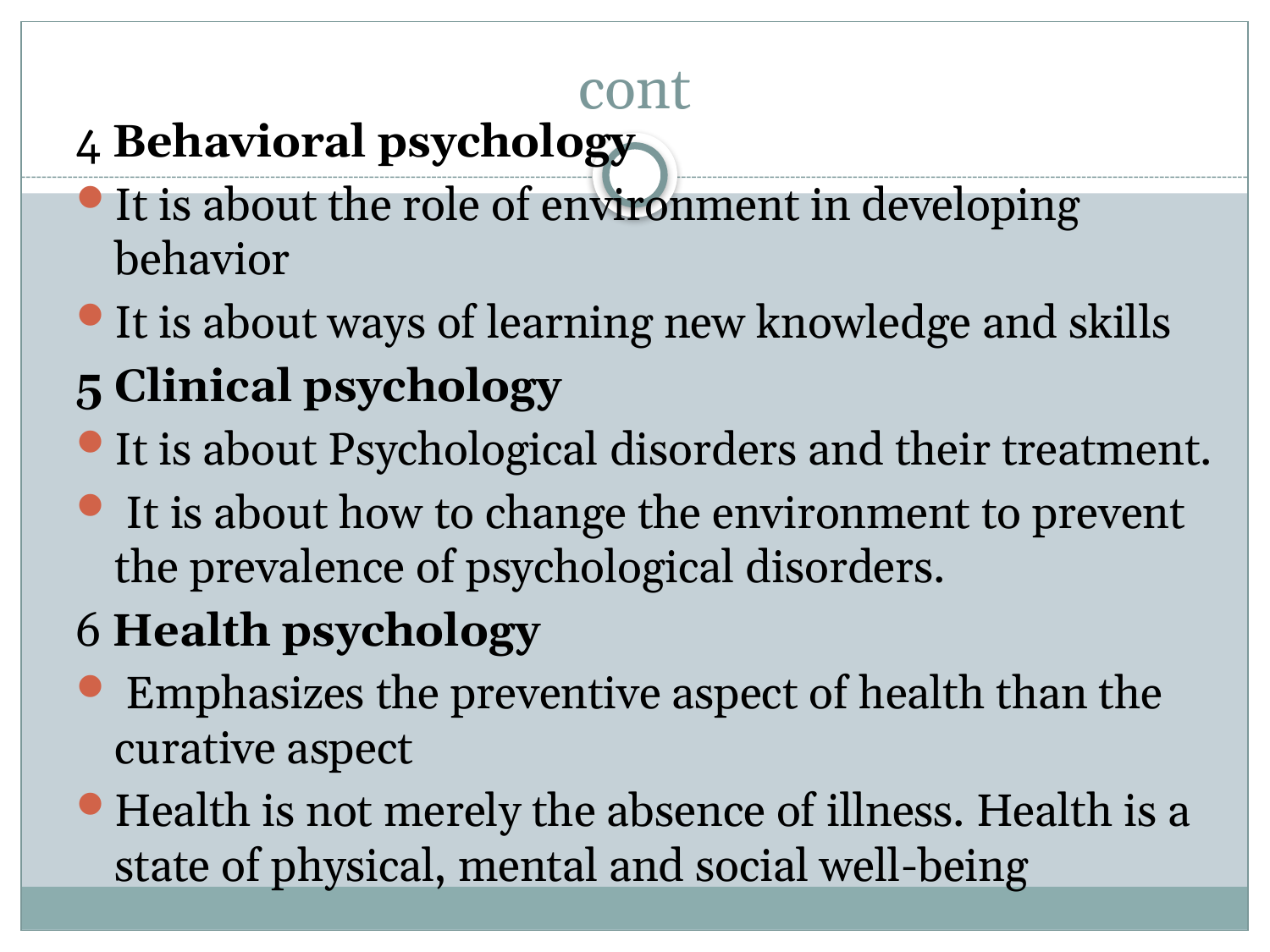

# cont
4 Behavioral psychology
It is about the role of environment in developing behavior
It is about ways of learning new knowledge and skills
5 Clinical psychology
It is about Psychological disorders and their treatment.
 It is about how to change the environment to prevent the prevalence of psychological disorders.
6 Health psychology
 Emphasizes the preventive aspect of health than the curative aspect
Health is not merely the absence of illness. Health is a state of physical, mental and social well-being